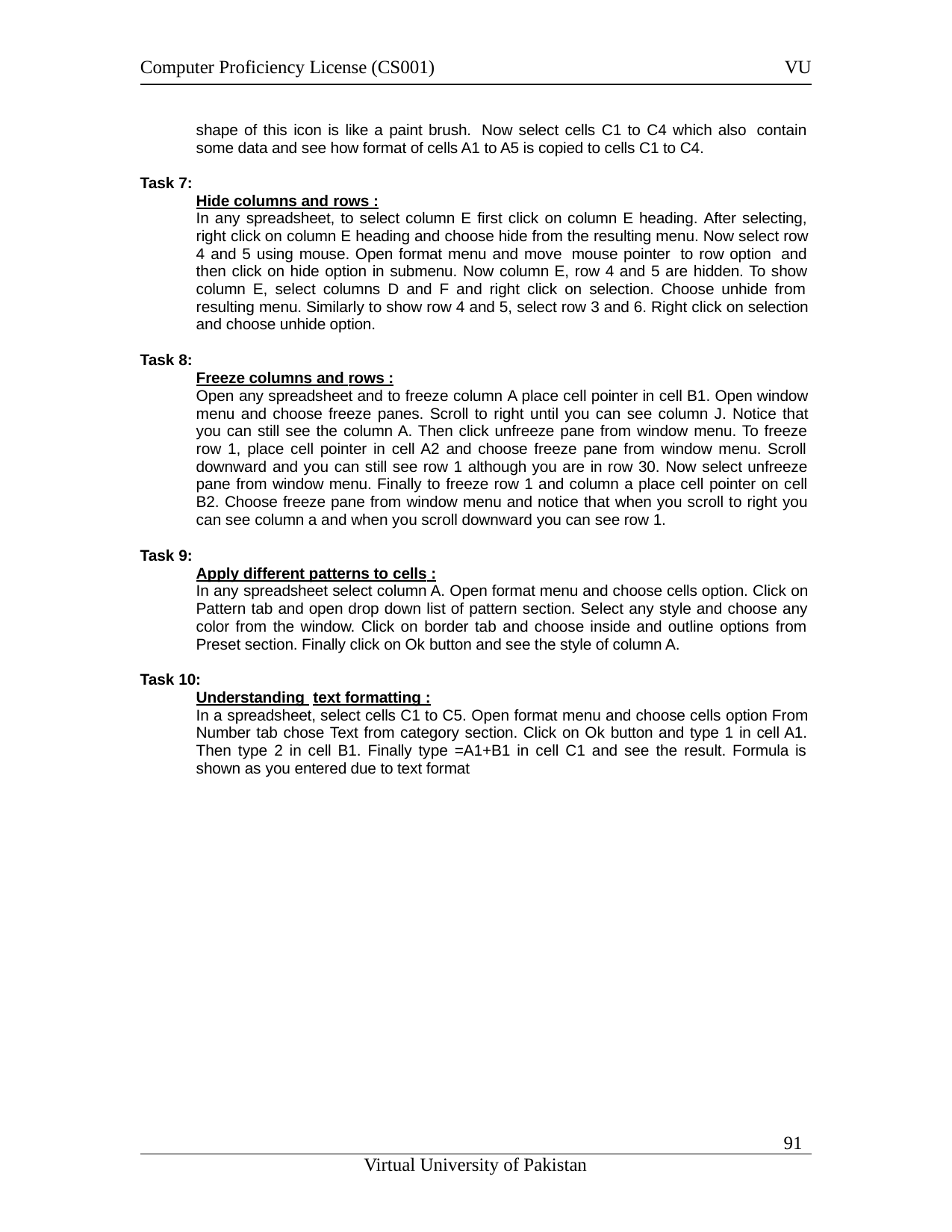

Computer Proficiency License (CS001)
VU

shape of this icon is like a paint brush. Now select cells C1 to C4 which also contain  some data and see how format of cells A1 to A5 is copied to cells C1 to C4.
Task 7:
Hide columns and rows :
In any spreadsheet, to select column E first click on column E heading. After selecting,  right click on column E heading and choose hide from the resulting menu. Now select row  4 and 5 using mouse. Open format menu and move mouse pointer to row option and  then click on hide option in submenu. Now column E, row 4 and 5 are hidden. To show  column E, select columns D and F and right click on selection. Choose unhide from  resulting menu. Similarly to show row 4 and 5, select row 3 and 6. Right click on selection  and choose unhide option.
Task 8:
Freeze columns and rows :
Open any spreadsheet and to freeze column A place cell pointer in cell B1. Open window  menu and choose freeze panes. Scroll to right until you can see column J. Notice that  you can still see the column A. Then click unfreeze pane from window menu. To freeze  row 1, place cell pointer in cell A2 and choose freeze pane from window menu. Scroll  downward and you can still see row 1 although you are in row 30. Now select unfreeze  pane from window menu. Finally to freeze row 1 and column a place cell pointer on cell  B2. Choose freeze pane from window menu and notice that when you scroll to right you  can see column a and when you scroll downward you can see row 1.
Task 9:
Apply different patterns to cells :
In any spreadsheet select column A. Open format menu and choose cells option. Click on  Pattern tab and open drop down list of pattern section. Select any style and choose any  color from the window. Click on border tab and choose inside and outline options from  Preset section. Finally click on Ok button and see the style of column A.
Task 10:
Understanding text formatting :
In a spreadsheet, select cells C1 to C5. Open format menu and choose cells option From  Number tab chose Text from category section. Click on Ok button and type 1 in cell A1.  Then type 2 in cell B1. Finally type =A1+B1 in cell C1 and see the result. Formula is  shown as you entered due to text format
91
Virtual University of Pakistan